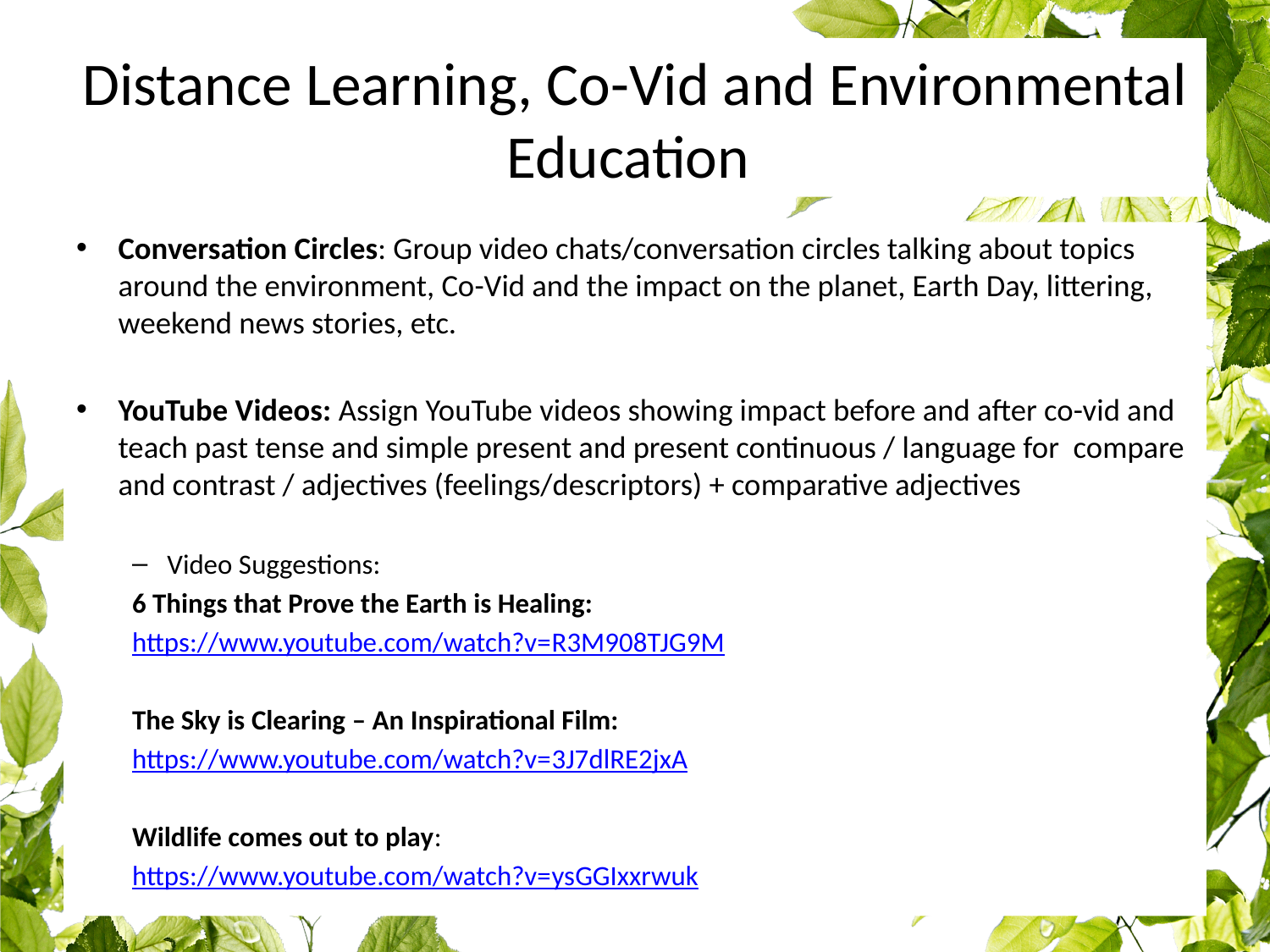

# Distance Learning, Co-Vid and Environmental Education
Conversation Circles: Group video chats/conversation circles talking about topics around the environment, Co-Vid and the impact on the planet, Earth Day, littering, weekend news stories, etc.

YouTube Videos: Assign YouTube videos showing impact before and after co-vid and teach past tense and simple present and present continuous / language for  compare and contrast / adjectives (feelings/descriptors) + comparative adjectives

Video Suggestions:
6 Things that Prove the Earth is Healing:
https://www.youtube.com/watch?v=R3M908TJG9M

The Sky is Clearing – An Inspirational Film:
https://www.youtube.com/watch?v=3J7dlRE2jxA

Wildlife comes out to play:
https://www.youtube.com/watch?v=ysGGIxxrwuk